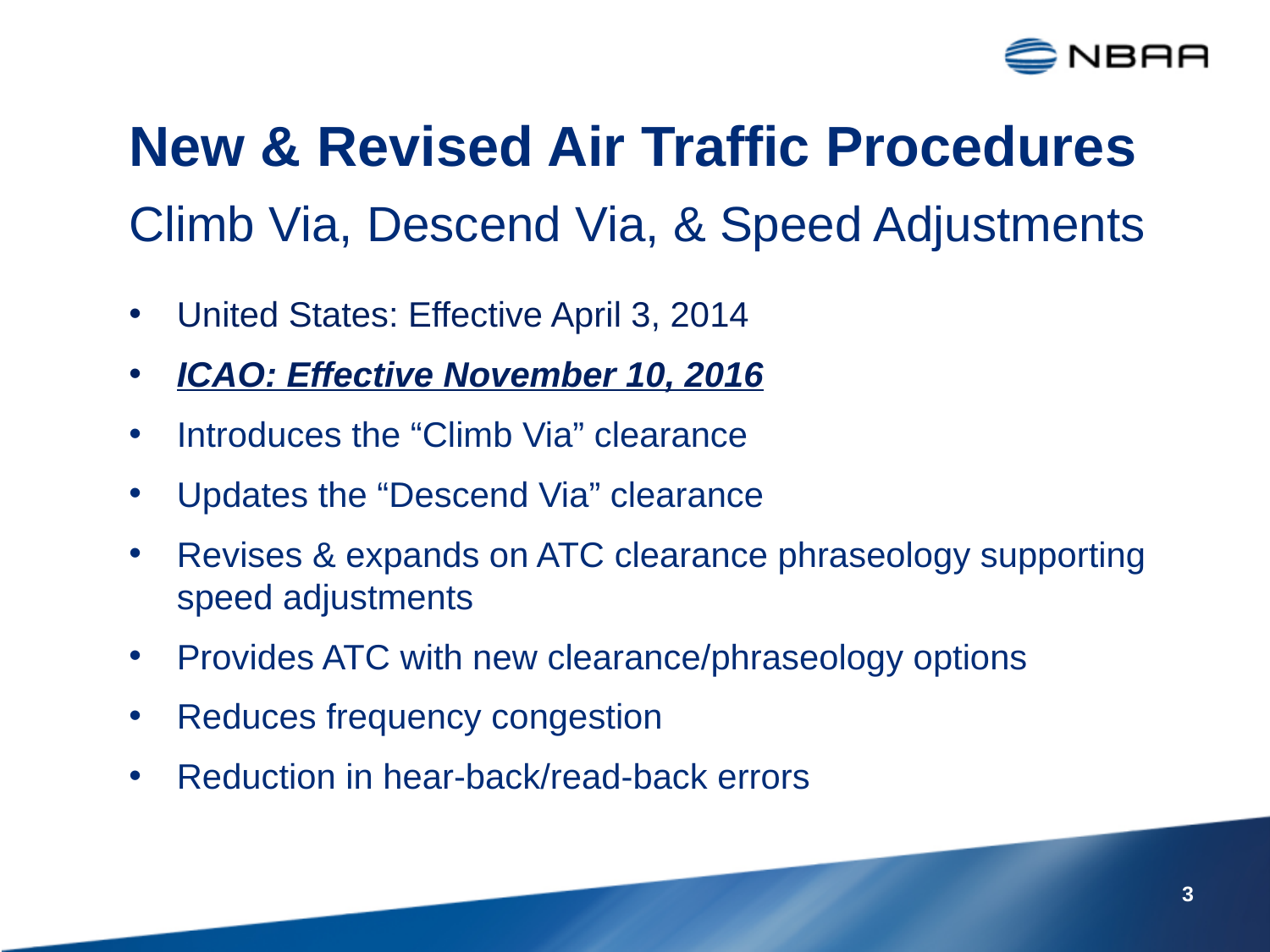

# New & Revised Air Traffic Procedures
Climb Via, Descend Via, & Speed Adjustments
United States: Effective April 3, 2014
ICAO: Effective November 10, 2016
Introduces the “Climb Via” clearance
Updates the “Descend Via” clearance
Revises & expands on ATC clearance phraseology supporting speed adjustments
Provides ATC with new clearance/phraseology options
Reduces frequency congestion
Reduction in hear-back/read-back errors
3